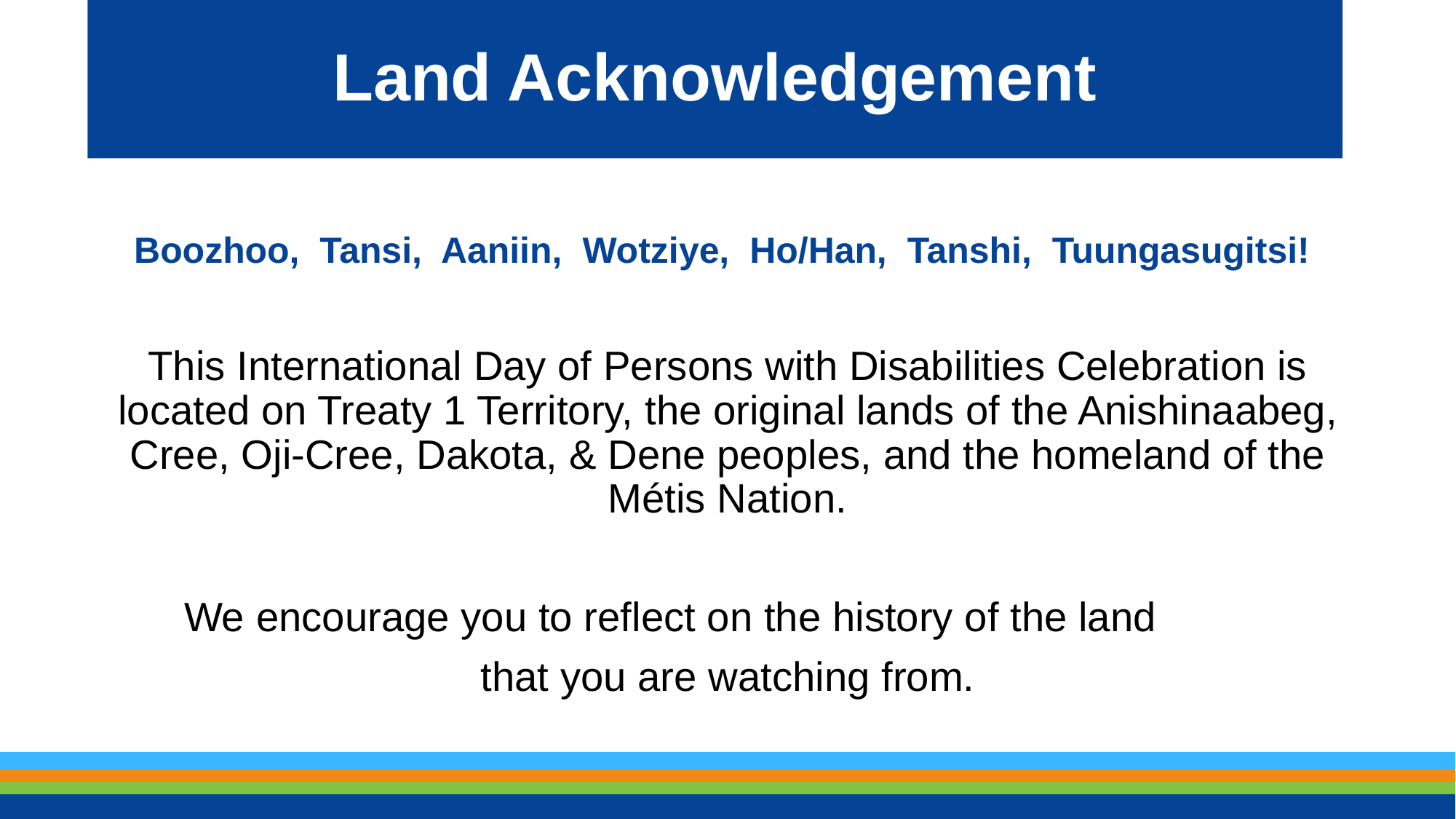

# Land Acknowledgement

Boozhoo,  Tansi,  Aaniin,  Wotziye,  Ho/Han,  Tanshi,  Tuungasugitsi!

This International Day of Persons with Disabilities Celebration is located on Treaty 1 Territory, the original lands of the Anishinaabeg, Cree, Oji-Cree, Dakota, & Dene peoples, and the homeland of the Métis Nation.

We encourage you to reflect on the history of the land
that you are watching from.